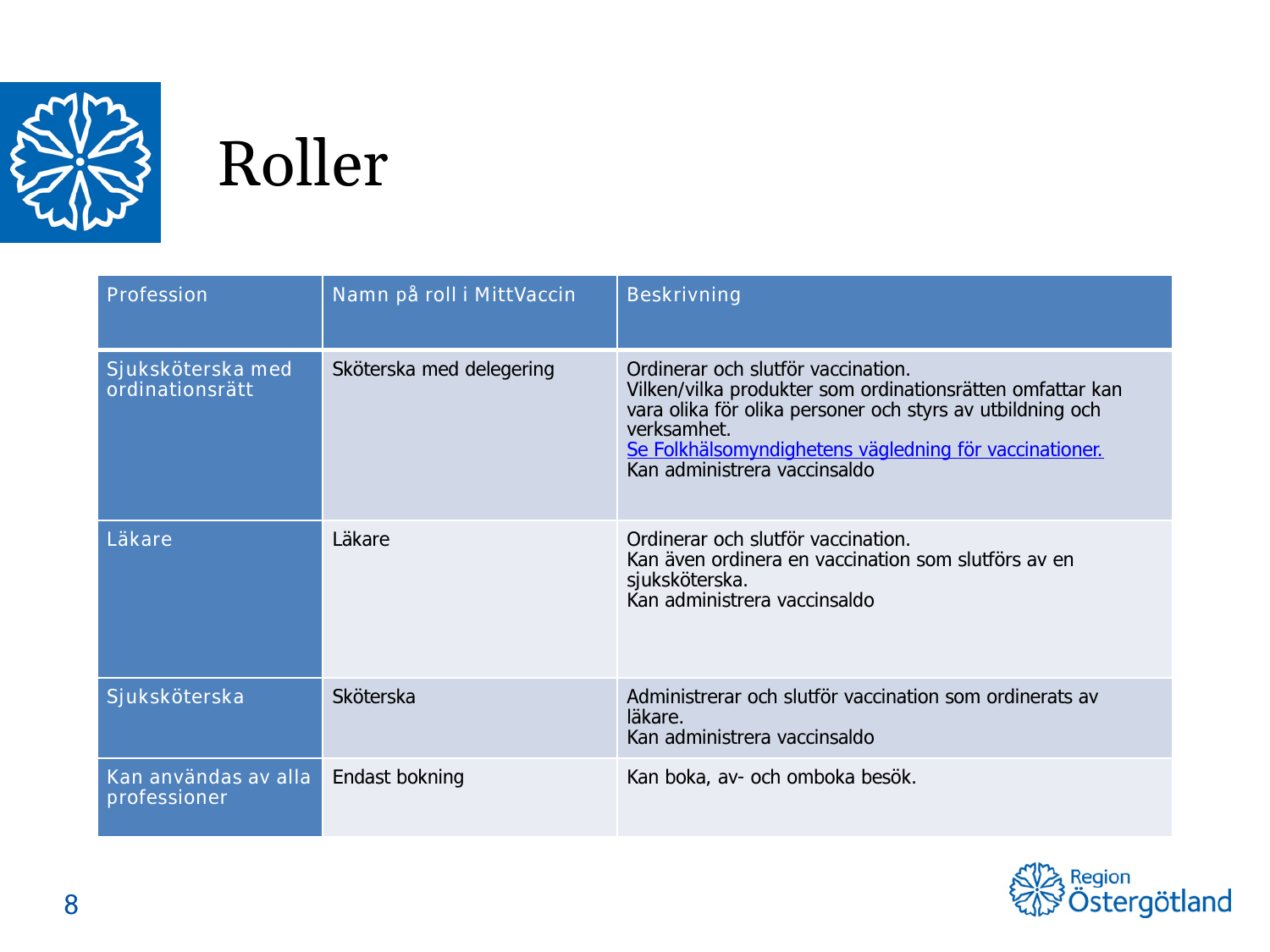

# Roller
| Profession | Namn på roll i MittVaccin | Beskrivning |
| --- | --- | --- |
| Sjuksköterska med ordinationsrätt | Sköterska med delegering | Ordinerar och slutför vaccination. Vilken/vilka produkter som ordinationsrätten omfattar kan vara olika för olika personer och styrs av utbildning och verksamhet. Se Folkhälsomyndighetens vägledning för vaccinationer. Kan administrera vaccinsaldo |
| Läkare | Läkare | Ordinerar och slutför vaccination. Kan även ordinera en vaccination som slutförs av en sjuksköterska. Kan administrera vaccinsaldo |
| Sjuksköterska | Sköterska | Administrerar och slutför vaccination som ordinerats av läkare. Kan administrera vaccinsaldo |
| Kan användas av alla professioner | Endast bokning | Kan boka, av- och omboka besök. |
8